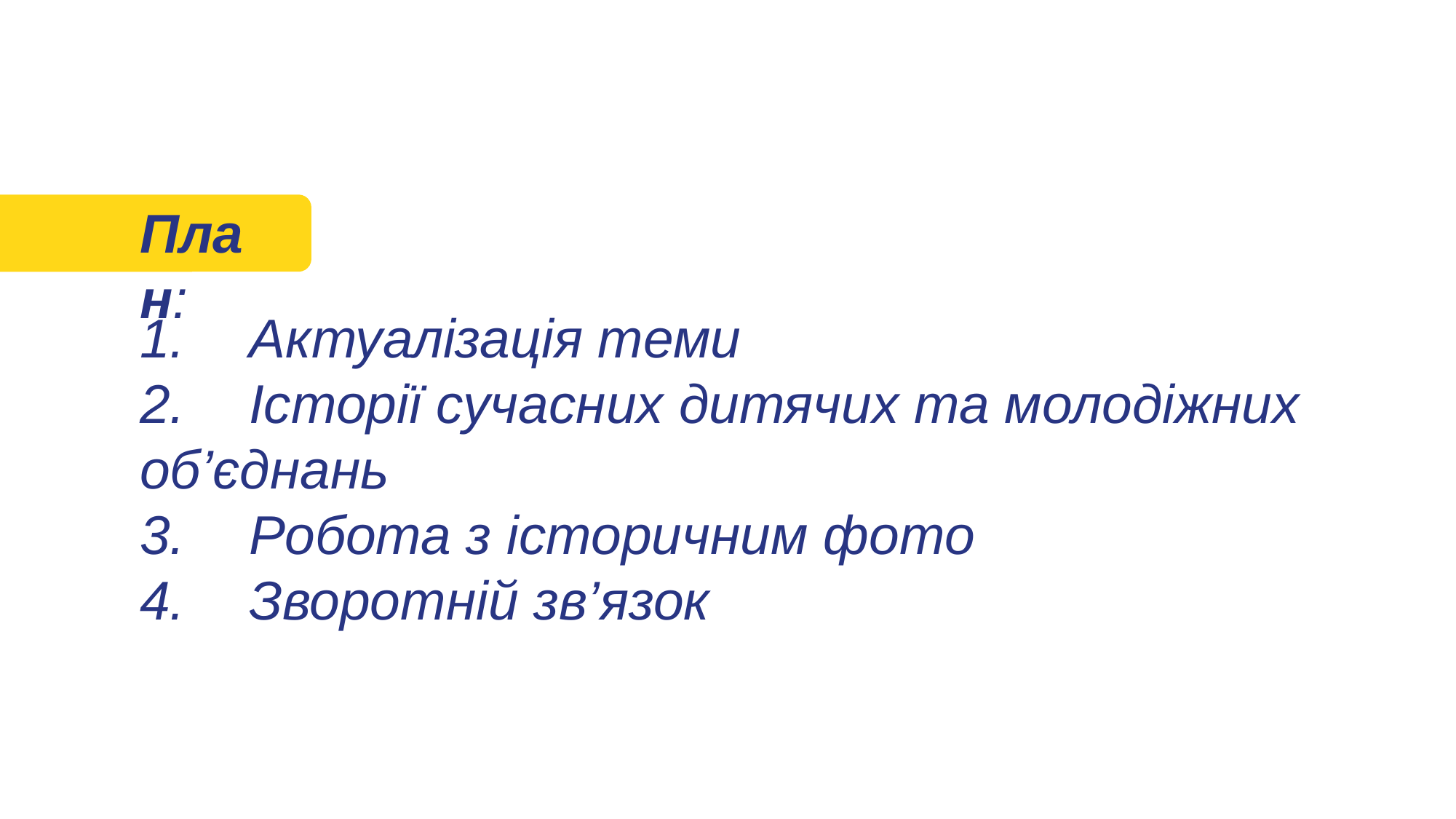

План:
1.	Актуалізація теми
2.	Історії сучасних дитячих та молодіжних об’єднань
3.	Робота з історичним фото
4.	Зворотній зв’язок